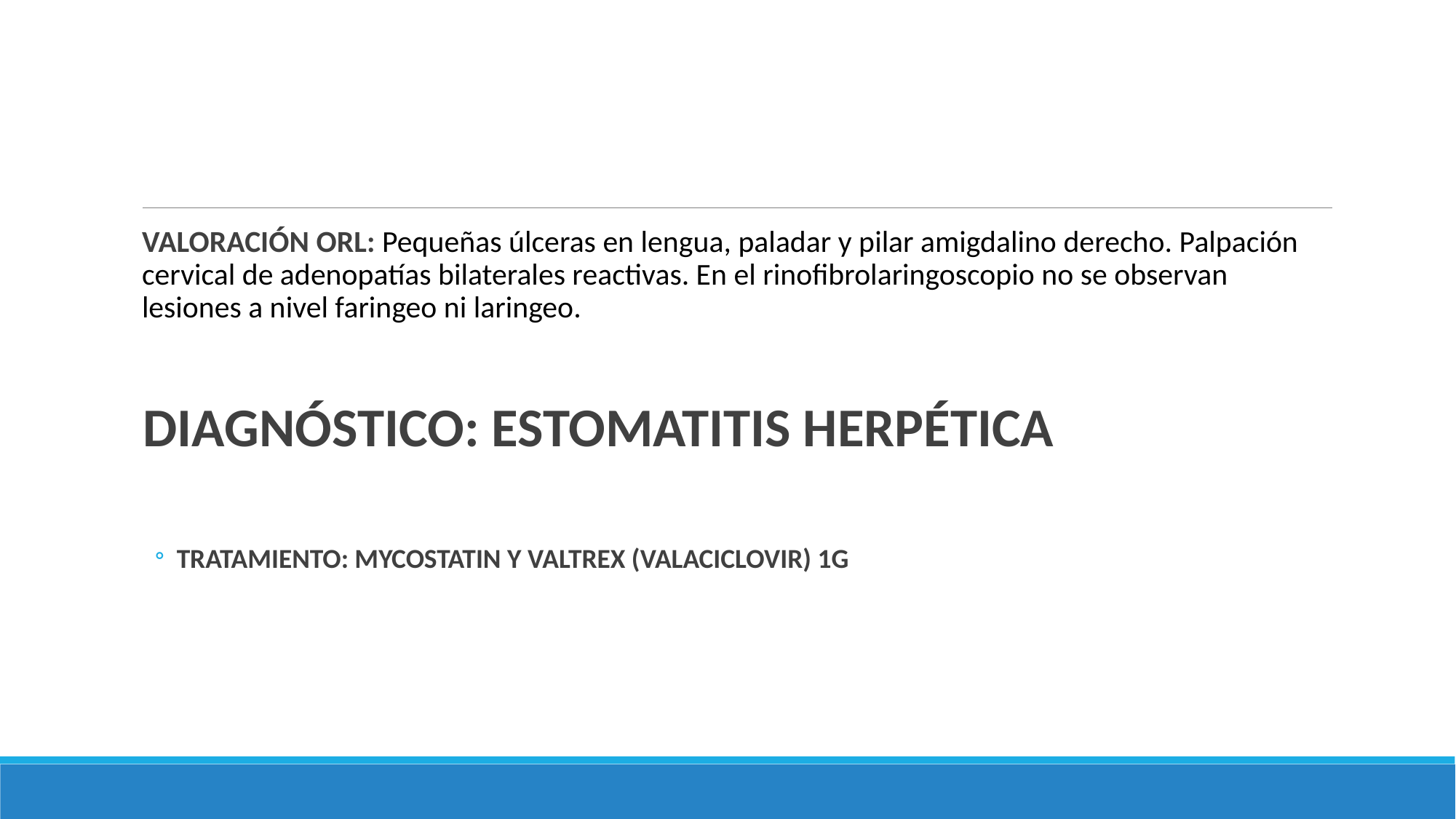

#
VALORACIÓN ORL: Pequeñas úlceras en lengua, paladar y pilar amigdalino derecho. Palpación cervical de adenopatías bilaterales reactivas. En el rinofibrolaringoscopio no se observan lesiones a nivel faringeo ni laringeo.

DIAGNÓSTICO: ESTOMATITIS HERPÉTICA

TRATAMIENTO: MYCOSTATIN Y VALTREX (VALACICLOVIR) 1G